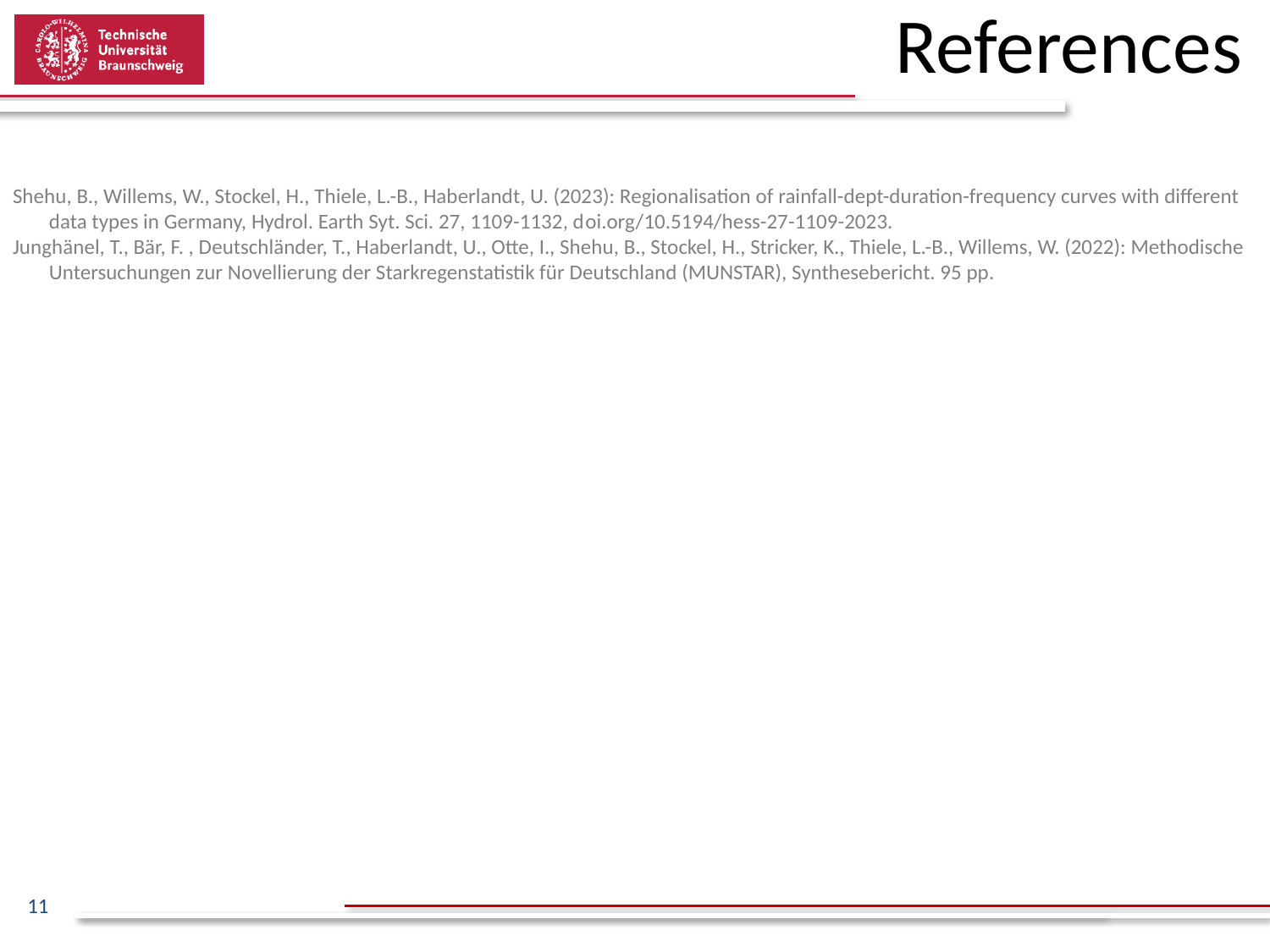

References
Shehu, B., Willems, W., Stockel, H., Thiele, L.-B., Haberlandt, U. (2023): Regionalisation of rainfall-dept-duration-frequency curves with different data types in Germany, Hydrol. Earth Syt. Sci. 27, 1109-1132, doi.org/10.5194/hess-27-1109-2023.
Junghänel, T., Bär, F. , Deutschländer, T., Haberlandt, U., Otte, I., Shehu, B., Stockel, H., Stricker, K., Thiele, L.-B., Willems, W. (2022): Methodische Untersuchungen zur Novellierung der Starkregenstatistik für Deutschland (MUNSTAR), Synthesebericht. 95 pp.